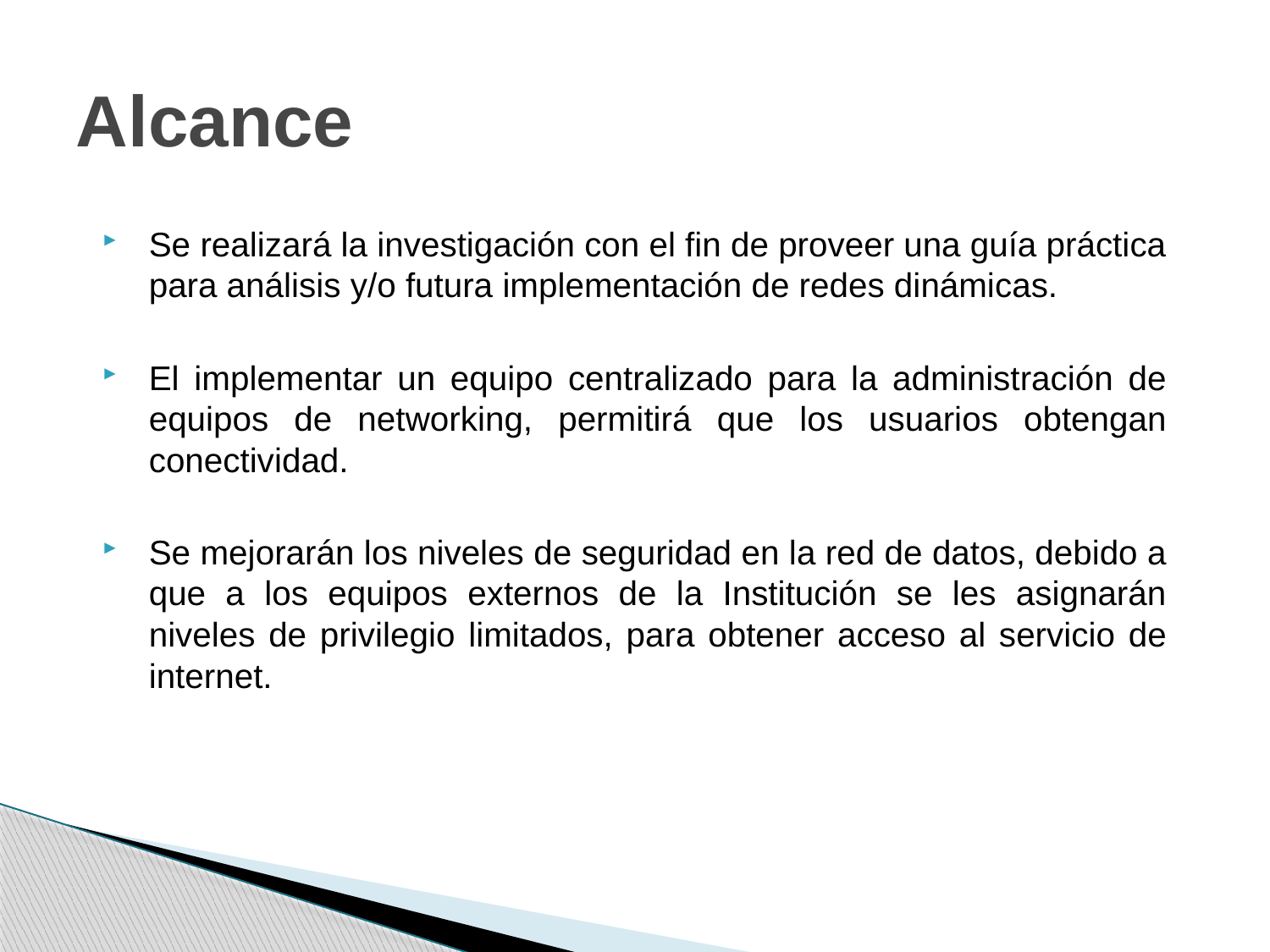

# Alcance
Se realizará la investigación con el fin de proveer una guía práctica para análisis y/o futura implementación de redes dinámicas.

El implementar un equipo centralizado para la administración de equipos de networking, permitirá que los usuarios obtengan conectividad.

Se mejorarán los niveles de seguridad en la red de datos, debido a que a los equipos externos de la Institución se les asignarán niveles de privilegio limitados, para obtener acceso al servicio de internet.